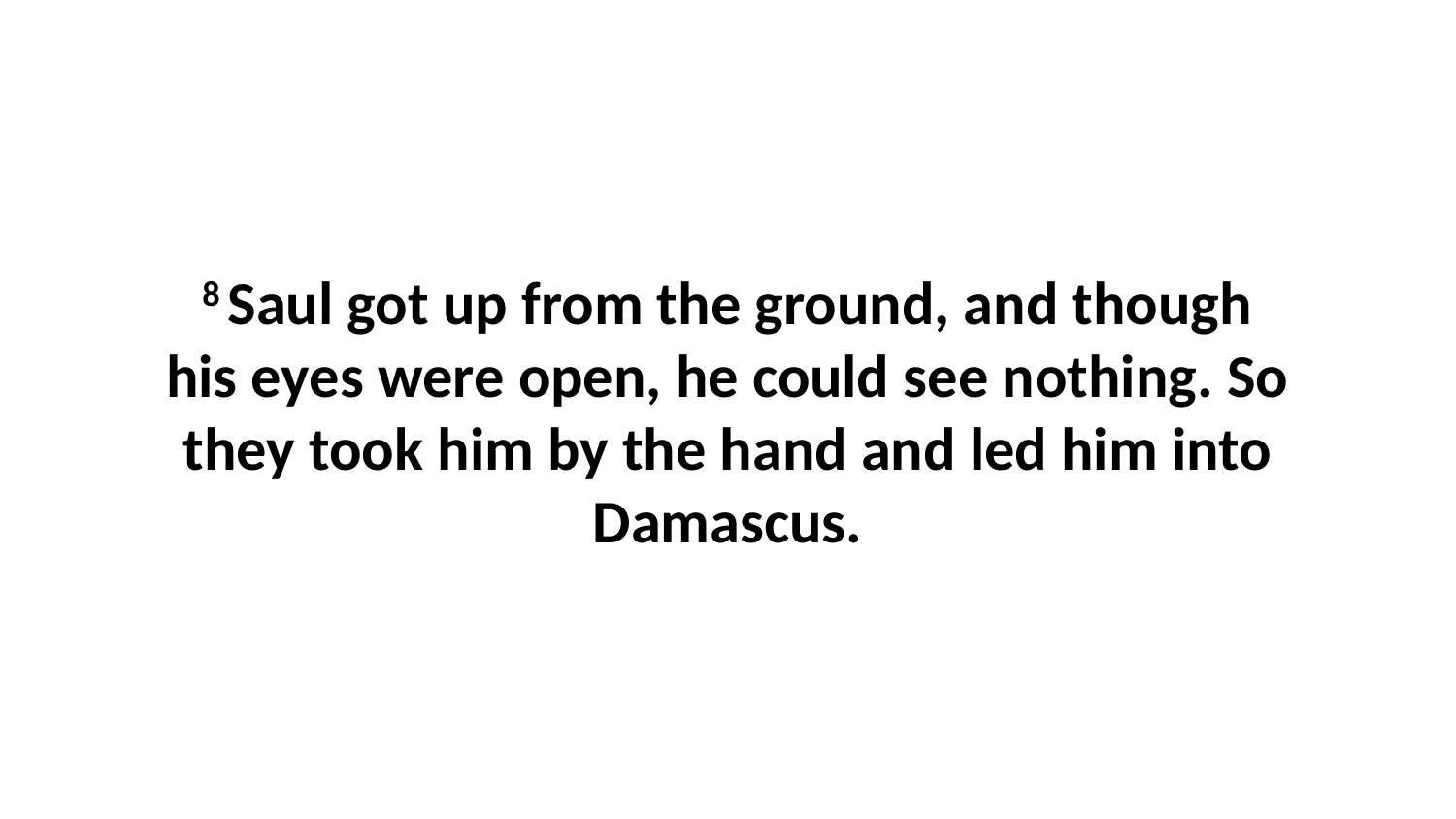

8 Saul got up from the ground, and though his eyes were open, he could see nothing. So they took him by the hand and led him into Damascus.